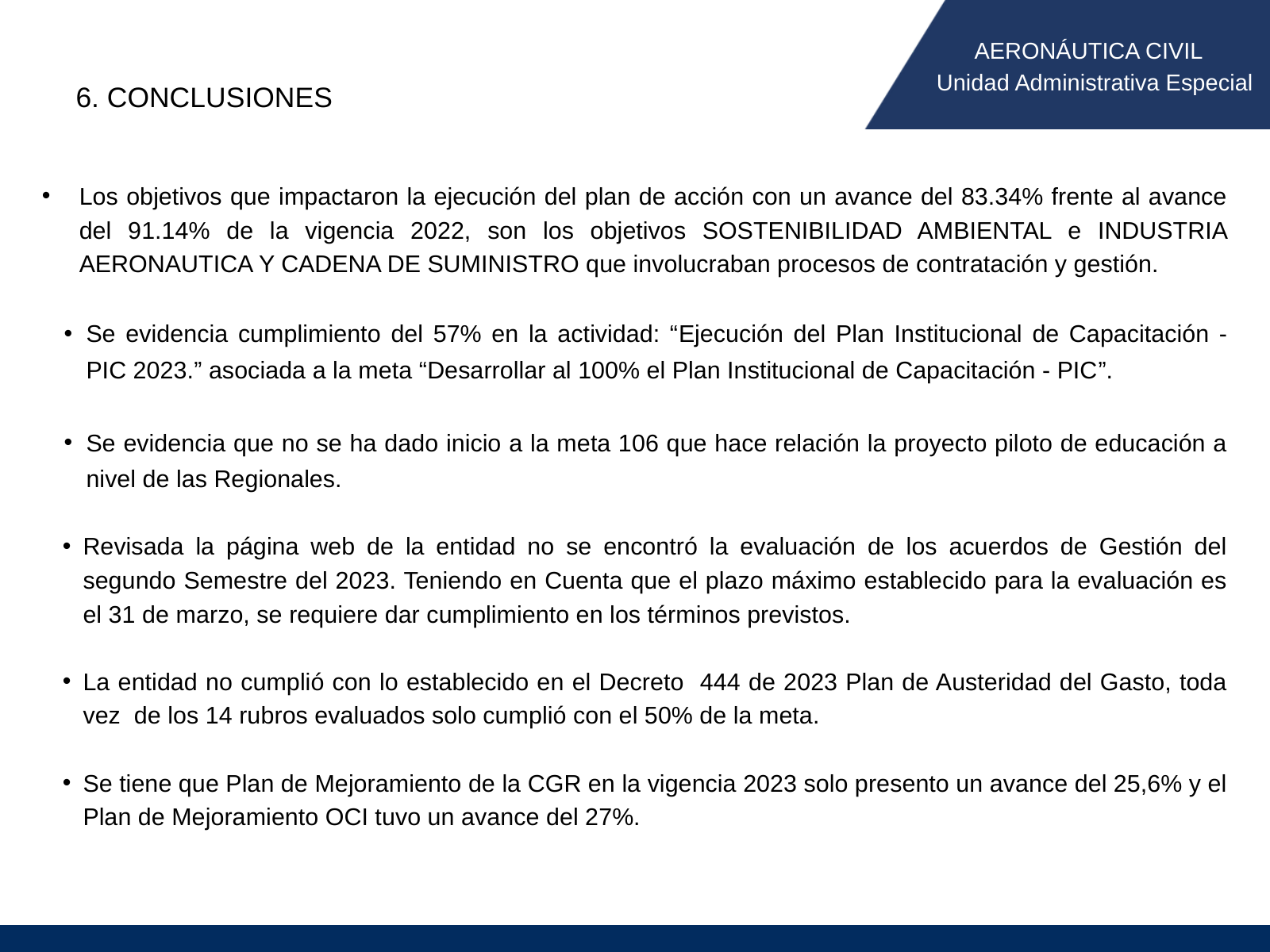

AERONÁUTICA CIVIL
   Unidad Administrativa Especial
6. CONCLUSIONES
Los objetivos que impactaron la ejecución del plan de acción con un avance del 83.34% frente al avance del 91.14% de la vigencia 2022, son los objetivos SOSTENIBILIDAD AMBIENTAL e INDUSTRIA AERONAUTICA Y CADENA DE SUMINISTRO que involucraban procesos de contratación y gestión.

Se evidencia cumplimiento del 57% en la actividad: “Ejecución del Plan Institucional de Capacitación - PIC 2023.” asociada a la meta “Desarrollar al 100% el Plan Institucional de Capacitación - PIC”.

Se evidencia que no se ha dado inicio a la meta 106 que hace relación la proyecto piloto de educación a nivel de las Regionales.

Revisada la página web de la entidad no se encontró la evaluación de los acuerdos de Gestión del segundo Semestre del 2023. Teniendo en Cuenta que el plazo máximo establecido para la evaluación es el 31 de marzo, se requiere dar cumplimiento en los términos previstos.

La entidad no cumplió con lo establecido en el Decreto  444 de 2023 Plan de Austeridad del Gasto, toda vez  de los 14 rubros evaluados solo cumplió con el 50% de la meta.

Se tiene que Plan de Mejoramiento de la CGR en la vigencia 2023 solo presento un avance del 25,6% y el Plan de Mejoramiento OCI tuvo un avance del 27%.